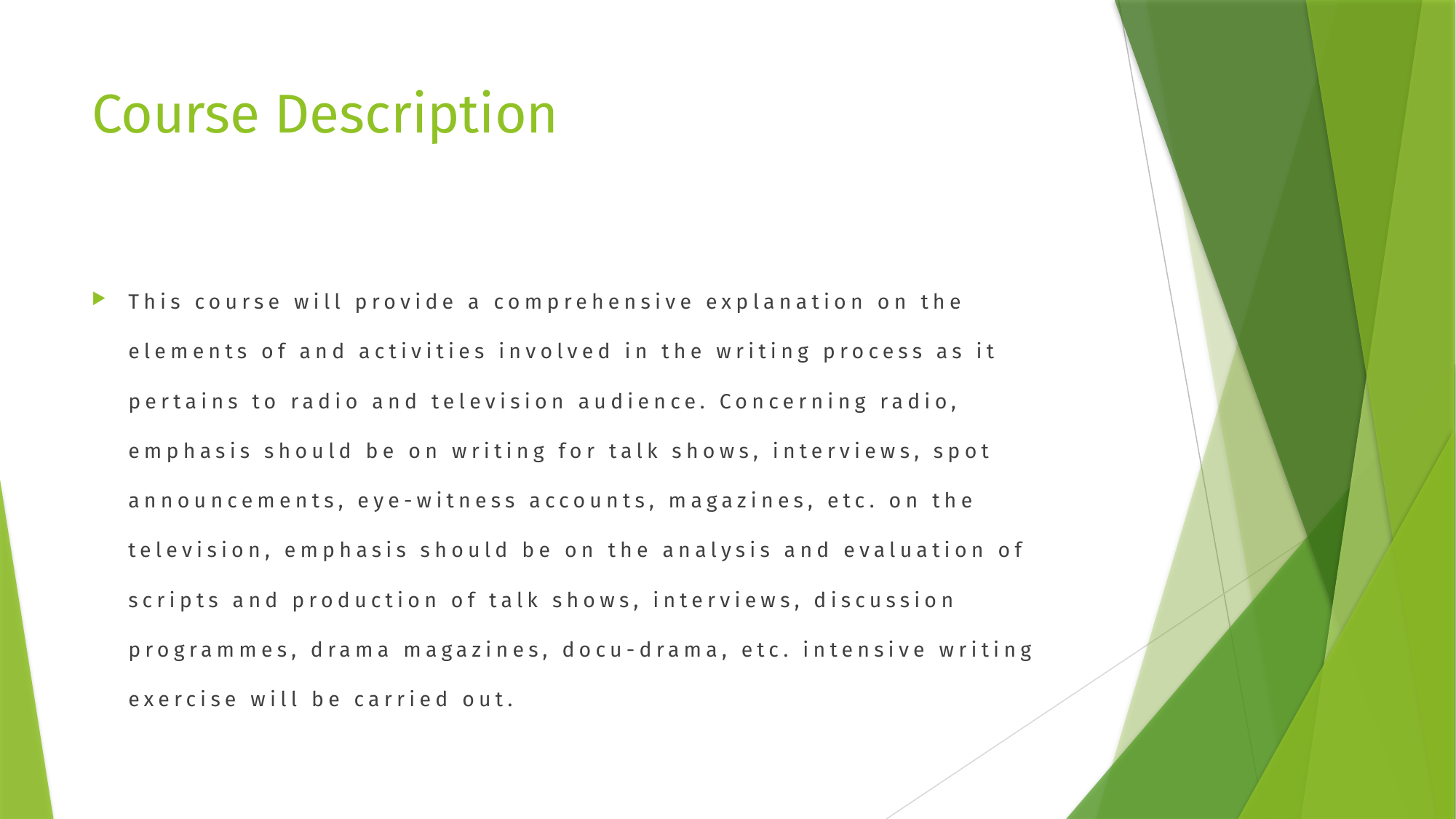

# Course Description
This course will provide a comprehensive explanation on the elements of and activities involved in the writing process as it pertains to radio and television audience. Concerning radio, emphasis should be on writing for talk shows, interviews, spot announcements, eye-witness accounts, magazines, etc. on the television, emphasis should be on the analysis and evaluation of scripts and production of talk shows, interviews, discussion programmes, drama magazines, docu-drama, etc. intensive writing exercise will be carried out.